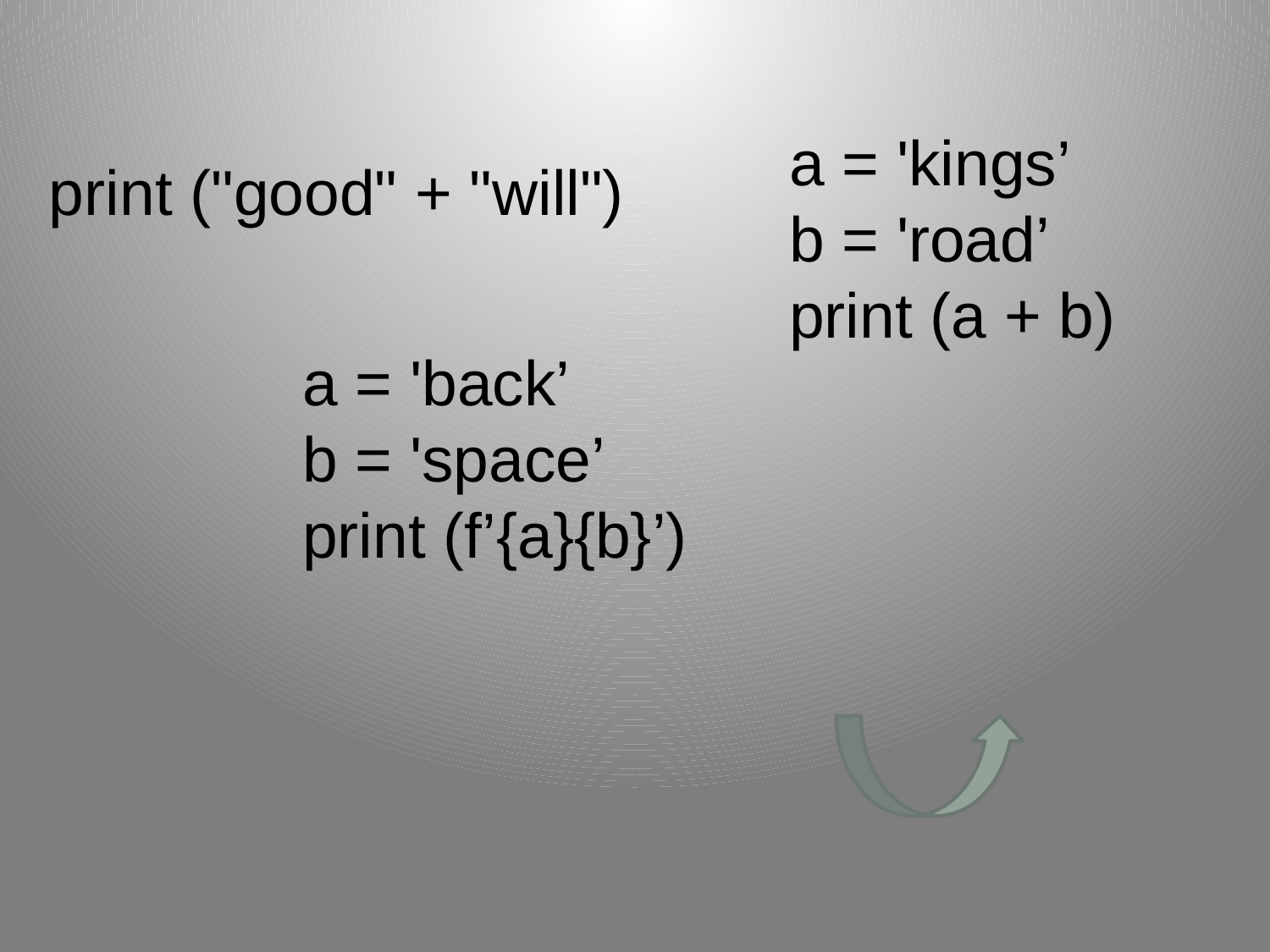

a = 'kings’
b = 'road’
print (a + b)
print ("good" + "will")
a = 'back’
b = 'space’
print (f’{a}{b}’)